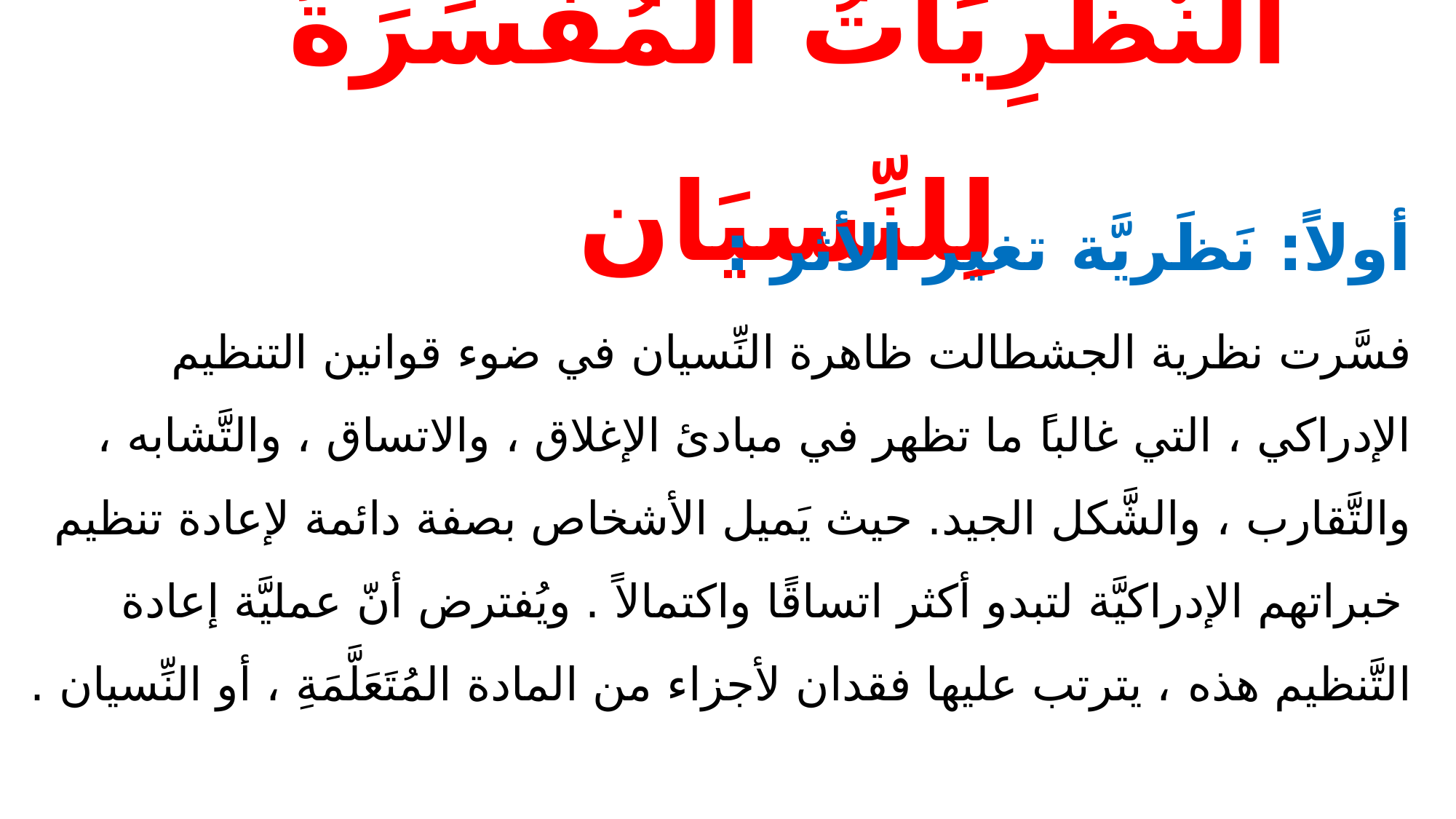

# النَّظَرِيَاتُ المُفَسِّرَةُ لِلنِّسيَان
أولاً: نَظَريَّة تغير الأثر :
فسَّرت نظرية الجشطالت ظاهرة النِّسيان في ضوء قوانين التنظيم الإدراكي ، التي غالباً ما تظهر في مبادئ الإغلاق ، والاتساق ، والتَّشابه ، والتَّقارب ، والشَّكل الجيد. حيث يَميل الأشخاص بصفة دائمة لإعادة تنظيم خبراتهم الإدراكيَّة لتبدو أكثر اتساقًا واكتمالاً . ويُفترض أنّ عمليَّة إعادة التَّنظيم هذه ، يترتب عليها فقدان لأجزاء من المادة المُتَعَلَّمَةِ ، أو النِّسيان .